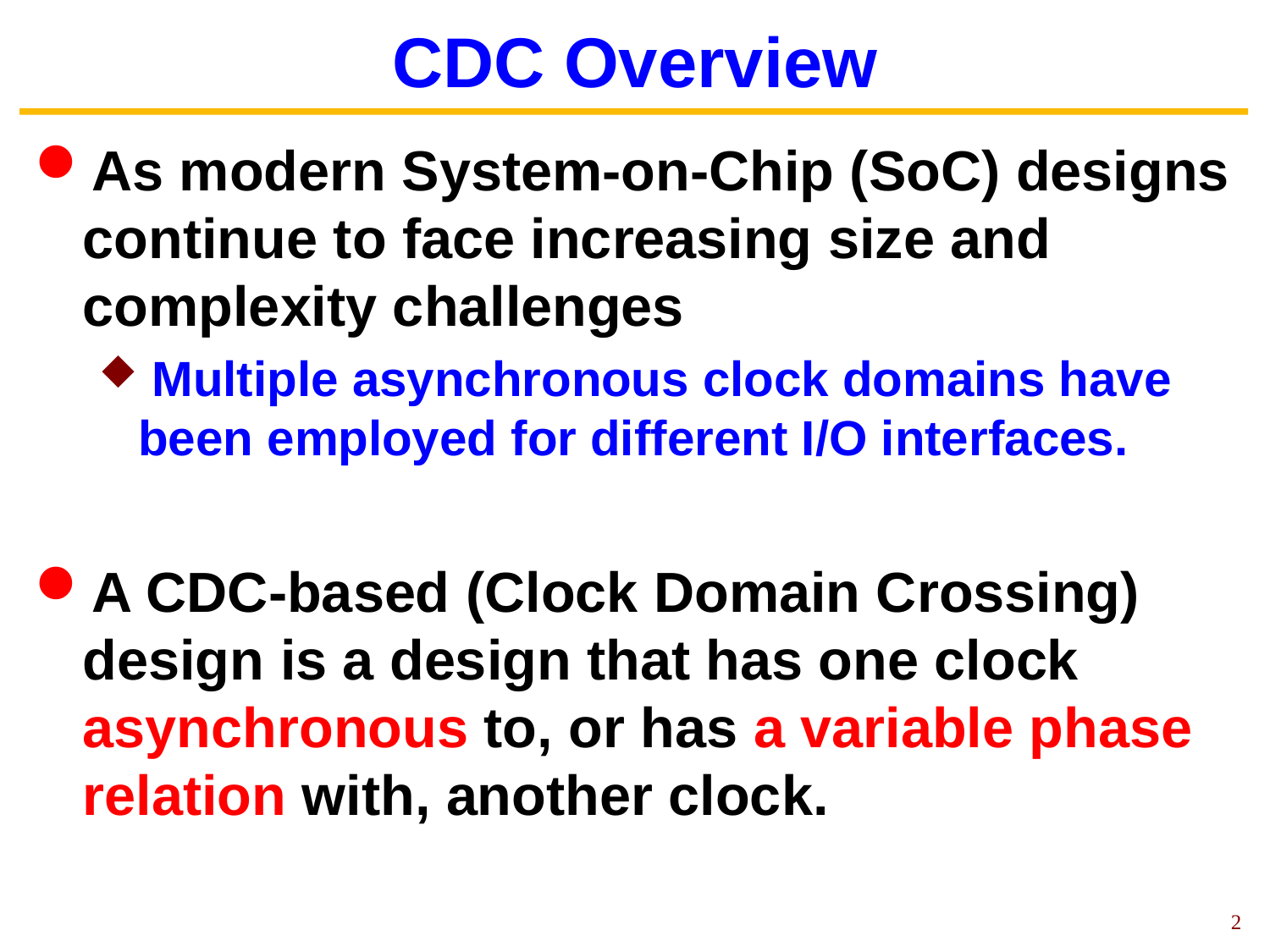

# CDC Overview
As modern System-on-Chip (SoC) designs continue to face increasing size and complexity challenges
 Multiple asynchronous clock domains have been employed for different I/O interfaces.

A CDC-based (Clock Domain Crossing) design is a design that has one clock asynchronous to, or has a variable phase relation with, another clock.
2